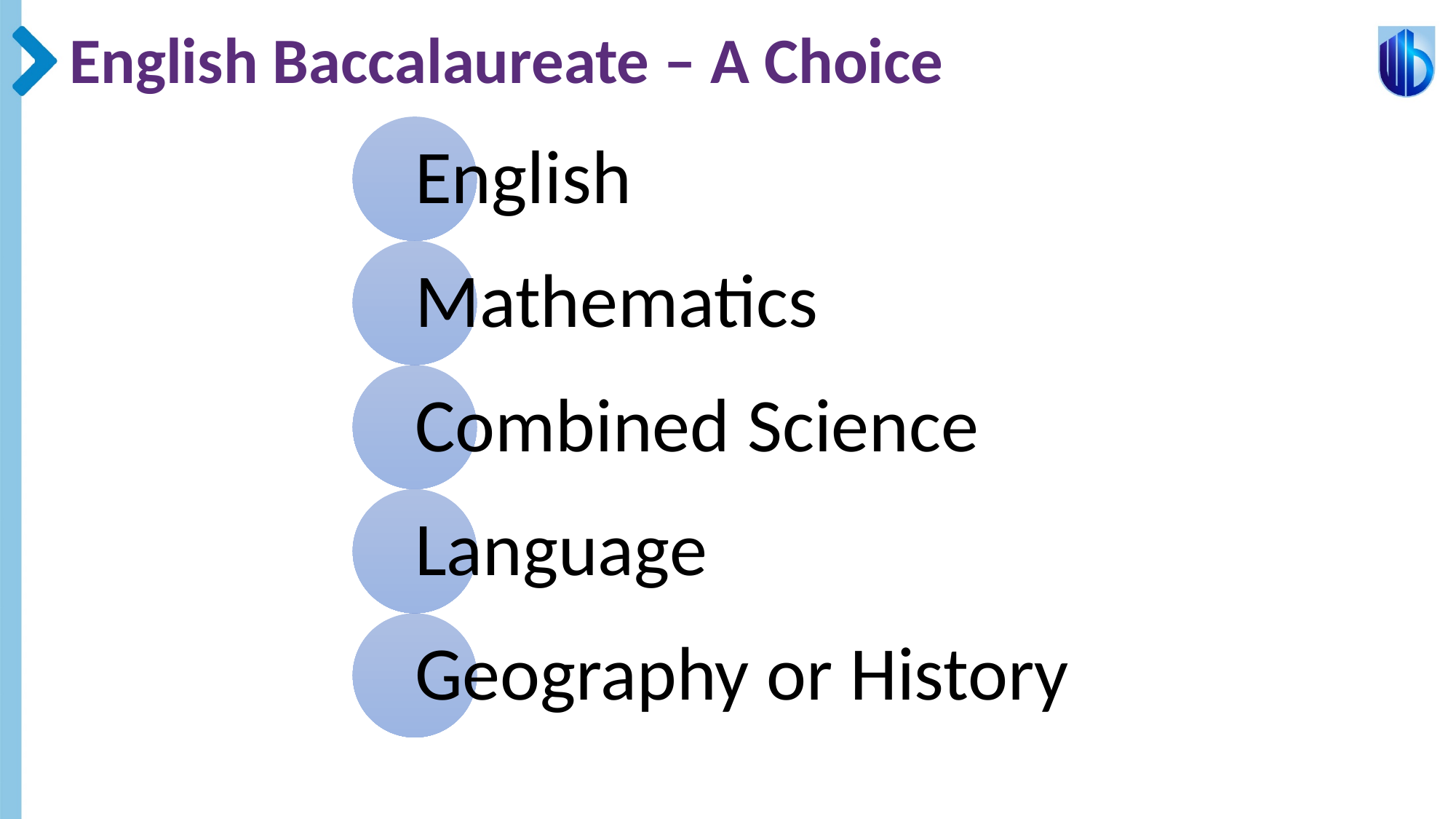

# English Baccalaureate – A Choice
English
Mathematics
Combined Science
Language
Geography or History